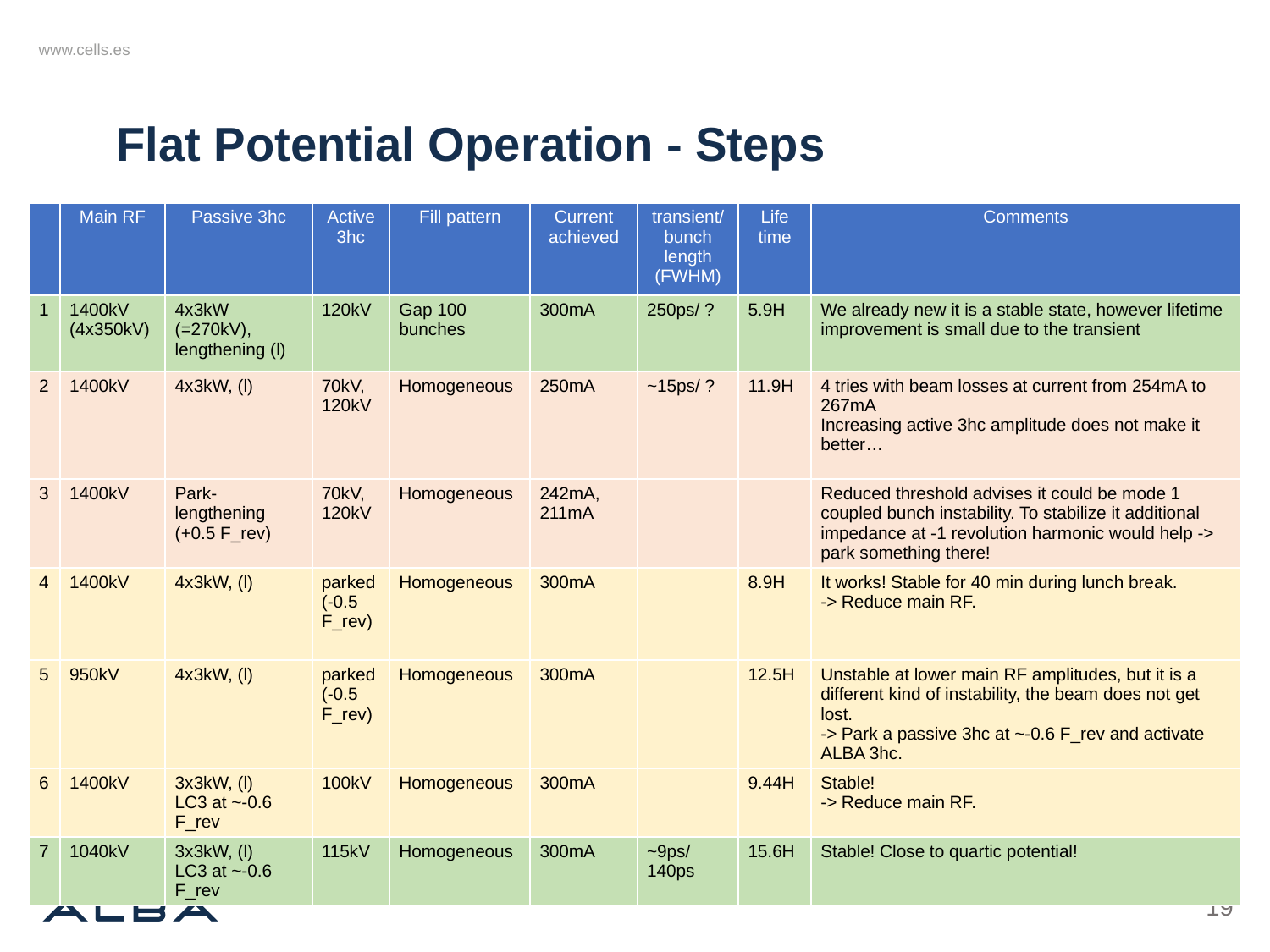

# Flat Potential Operation - Steps
|  | Main RF | Passive 3hc | Active 3hc | Fill pattern | Current achieved | transient/ bunch length (FWHM) | Life time | Comments |
| --- | --- | --- | --- | --- | --- | --- | --- | --- |
| 1 | 1400kV (4x350kV) | 4x3kW (=270kV), lengthening (l) | 120kV | Gap 100 bunches | 300mA | 250ps/ ? | 5.9H | We already new it is a stable state, however lifetime improvement is small due to the transient |
| 2 | 1400kV | 4x3kW, (l) | 70kV, 120kV | Homogeneous | 250mA | ~15ps/ ? | 11.9H | 4 tries with beam losses at current from 254mA to 267mA Increasing active 3hc amplitude does not make it better… |
| 3 | 1400kV | Park-lengthening (+0.5 F\_rev) | 70kV, 120kV | Homogeneous | 242mA, 211mA |  |  | Reduced threshold advises it could be mode 1 coupled bunch instability. To stabilize it additional impedance at -1 revolution harmonic would help -> park something there! |
| 4 | 1400kV | 4x3kW, (l) | parked (-0.5 F\_rev) | Homogeneous | 300mA |  | 8.9H | It works! Stable for 40 min during lunch break. -> Reduce main RF. |
| 5 | 950kV | 4x3kW, (l) | parked (-0.5 F\_rev) | Homogeneous | 300mA |  | 12.5H | Unstable at lower main RF amplitudes, but it is a different kind of instability, the beam does not get lost. -> Park a passive 3hc at ~-0.6 F\_rev and activate ALBA 3hc. |
| 6 | 1400kV | 3x3kW, (l) LC3 at ~-0.6 F\_rev | 100kV | Homogeneous | 300mA |  | 9.44H | Stable! -> Reduce main RF. |
| 7 | 1040kV | 3x3kW, (l) LC3 at ~-0.6 F\_rev | 115kV | Homogeneous | 300mA | ~9ps/ 140ps | 15.6H | Stable! Close to quartic potential! |